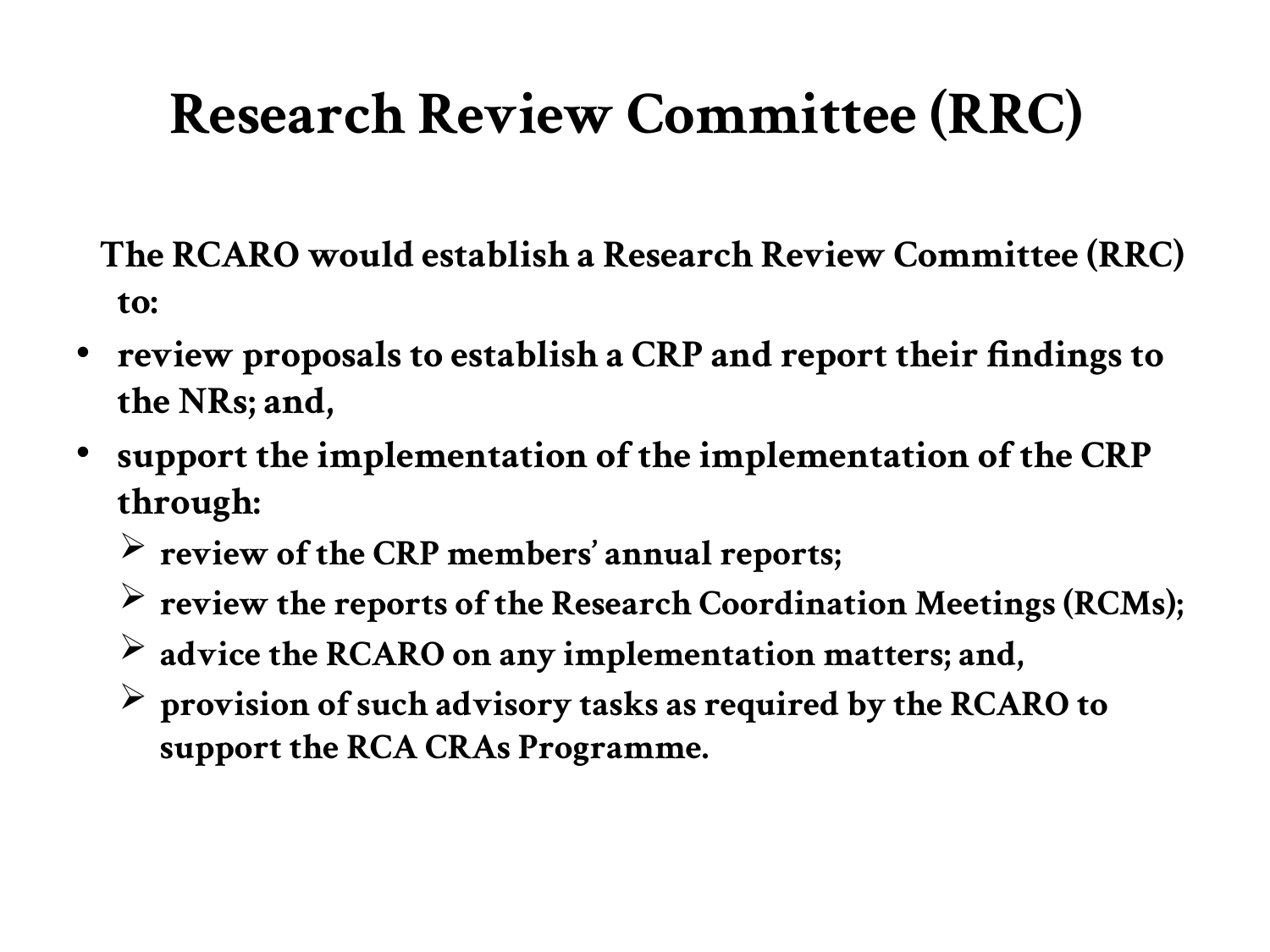

# Research Review Committee (RRC)
   The RCARO would establish a Research Review Committee (RRC) to:
review proposals to establish a CRP and report their findings to the NRs; and,
support the implementation of the implementation of the CRP through:
review of the CRP members’ annual reports;
review the reports of the Research Coordination Meetings (RCMs);
advice the RCARO on any implementation matters; and,
provision of such advisory tasks as required by the RCARO to support the RCA CRAs Programme.